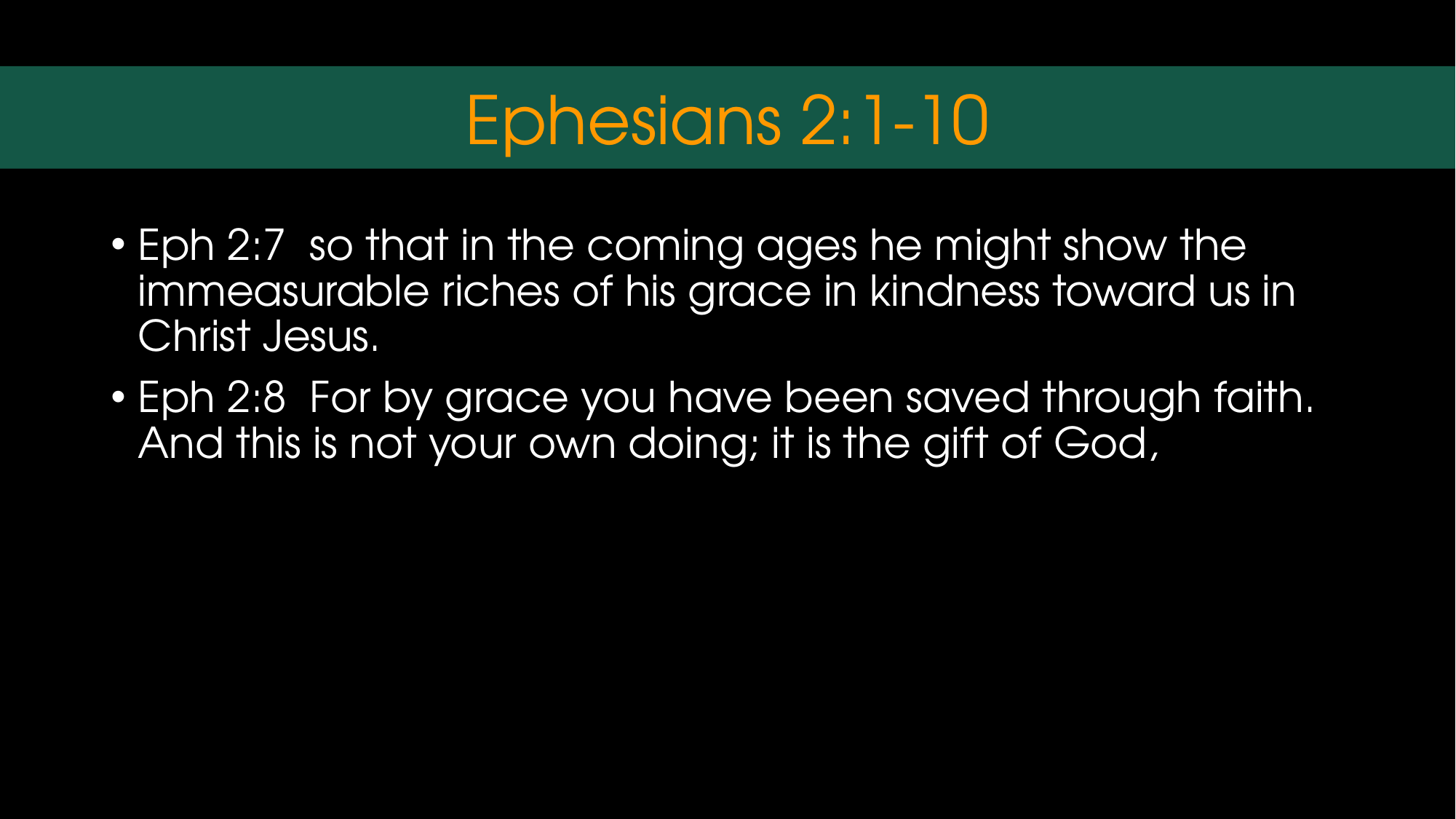

# Ephesians 2:1-10

Eph 2:7  so that in the coming ages he might show the immeasurable riches of his grace in kindness toward us in Christ Jesus.
Eph 2:8  For by grace you have been saved through faith. And this is not your own doing; it is the gift of God,